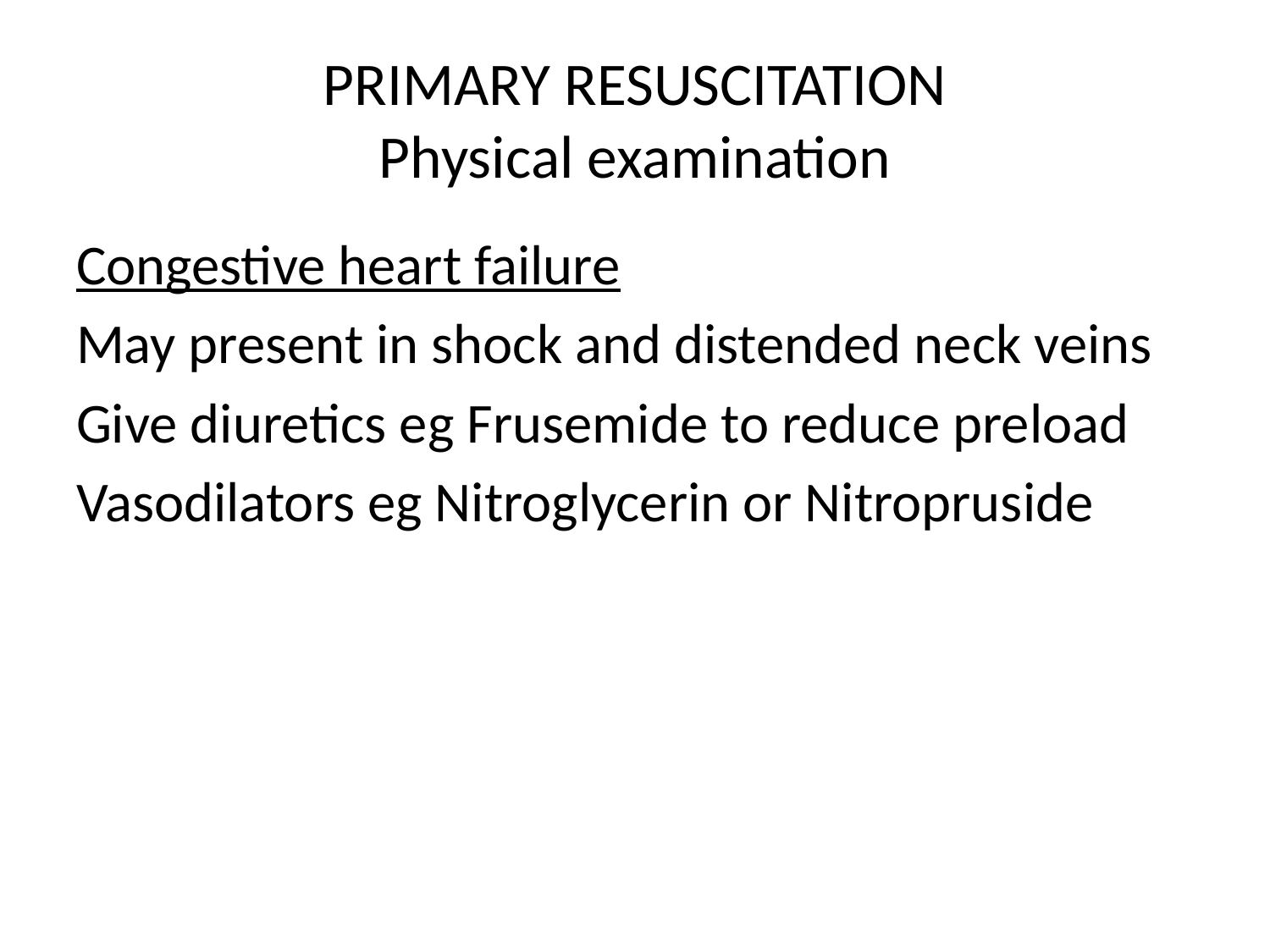

# PRIMARY RESUSCITATION Physical examination
Congestive heart failure
May present in shock and distended neck veins
Give diuretics eg Frusemide to reduce preload
Vasodilators eg Nitroglycerin or Nitropruside